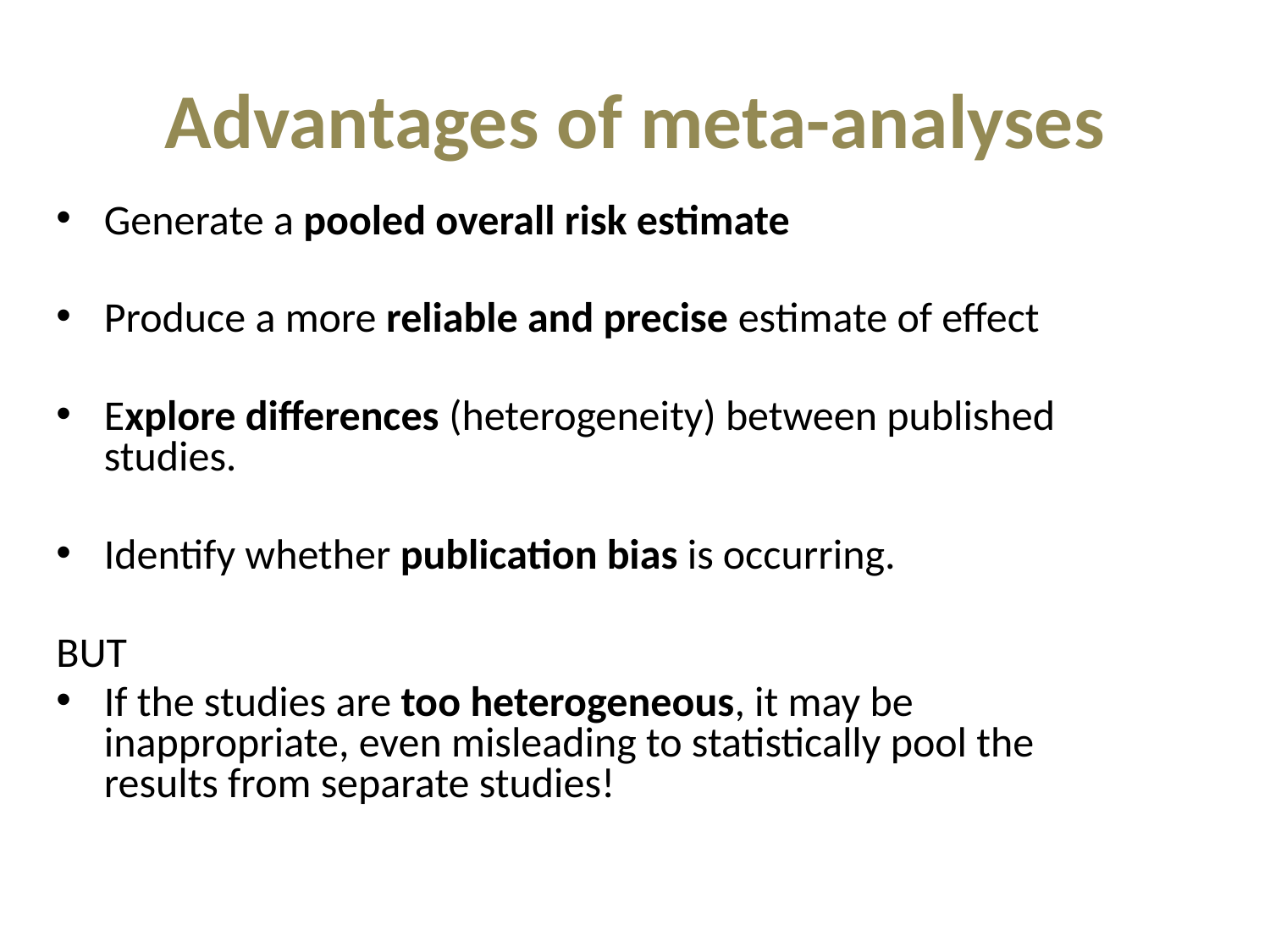

# Advantages of meta-analyses
Generate a pooled overall risk estimate

Produce a more reliable and precise estimate of effect

Explore differences (heterogeneity) between published studies.

Identify whether publication bias is occurring.

BUT
If the studies are too heterogeneous, it may be inappropriate, even misleading to statistically pool the results from separate studies!